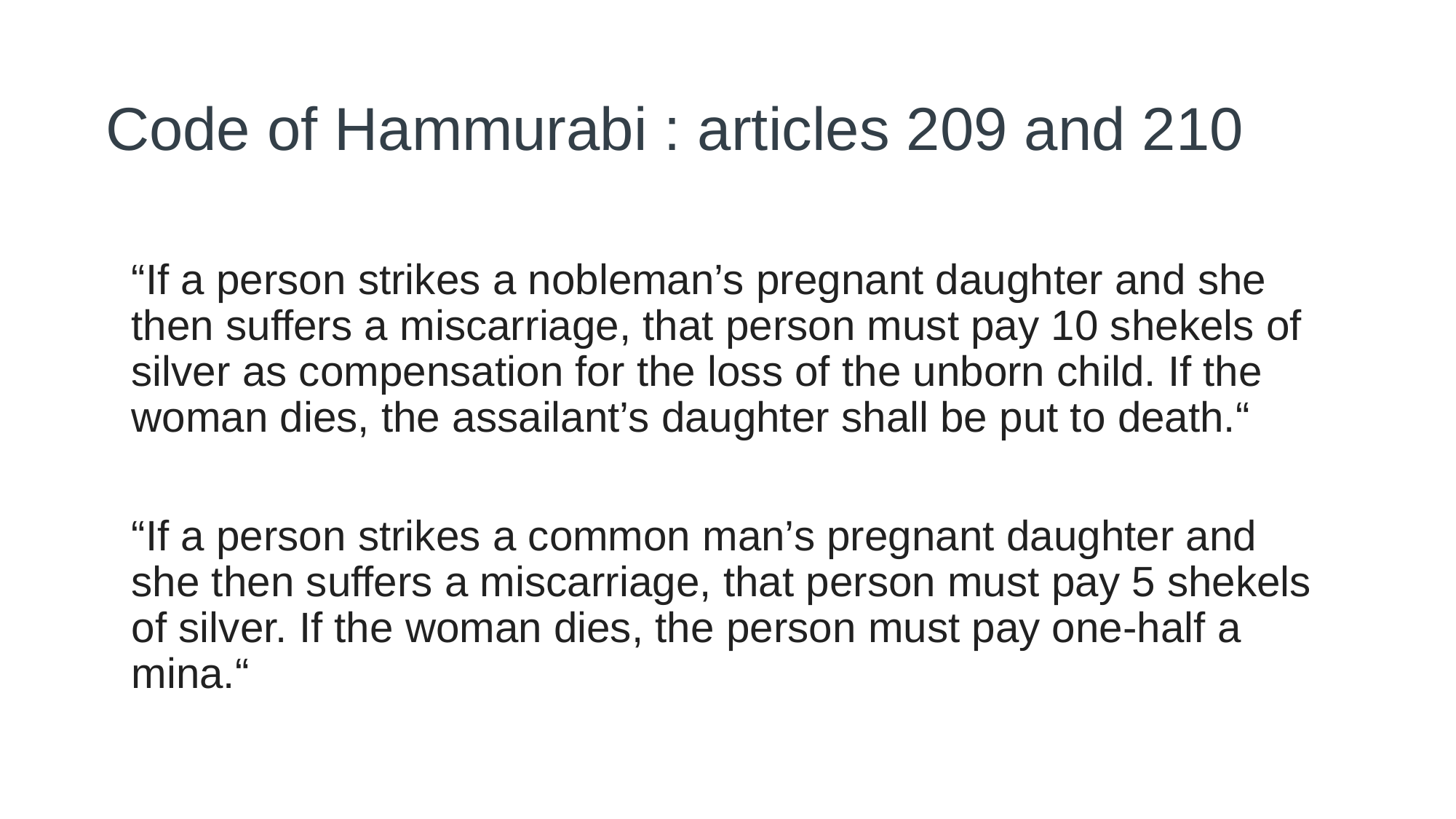

# Code of Hammurabi : articles 209 and 210
“If a person strikes a nobleman’s pregnant daughter and she then suffers a miscarriage, that person must pay 10 shekels of silver as compensation for the loss of the unborn child. If the woman dies, the assailant’s daughter shall be put to death.“

“If a person strikes a common man’s pregnant daughter and she then suffers a miscarriage, that person must pay 5 shekels of silver. If the woman dies, the person must pay one-half a mina.“